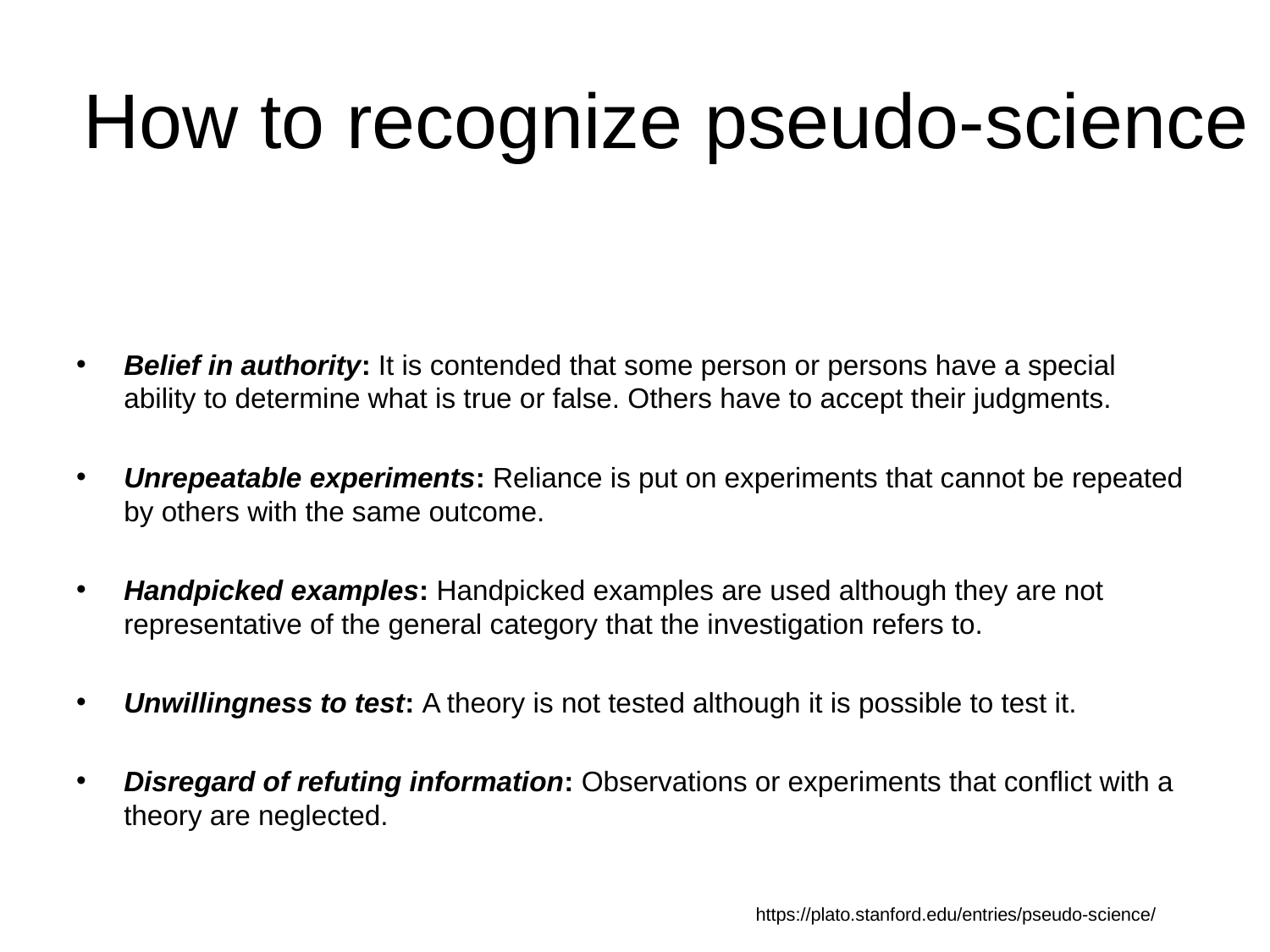

# How to recognize pseudo-science

Belief in authority: It is contended that some person or persons have a special ability to determine what is true or false. Others have to accept their judgments.

Unrepeatable experiments: Reliance is put on experiments that cannot be repeated by others with the same outcome.

Handpicked examples: Handpicked examples are used although they are not representative of the general category that the investigation refers to.

Unwillingness to test: A theory is not tested although it is possible to test it.

Disregard of refuting information: Observations or experiments that conflict with a theory are neglected.

https://plato.stanford.edu/entries/pseudo-science/